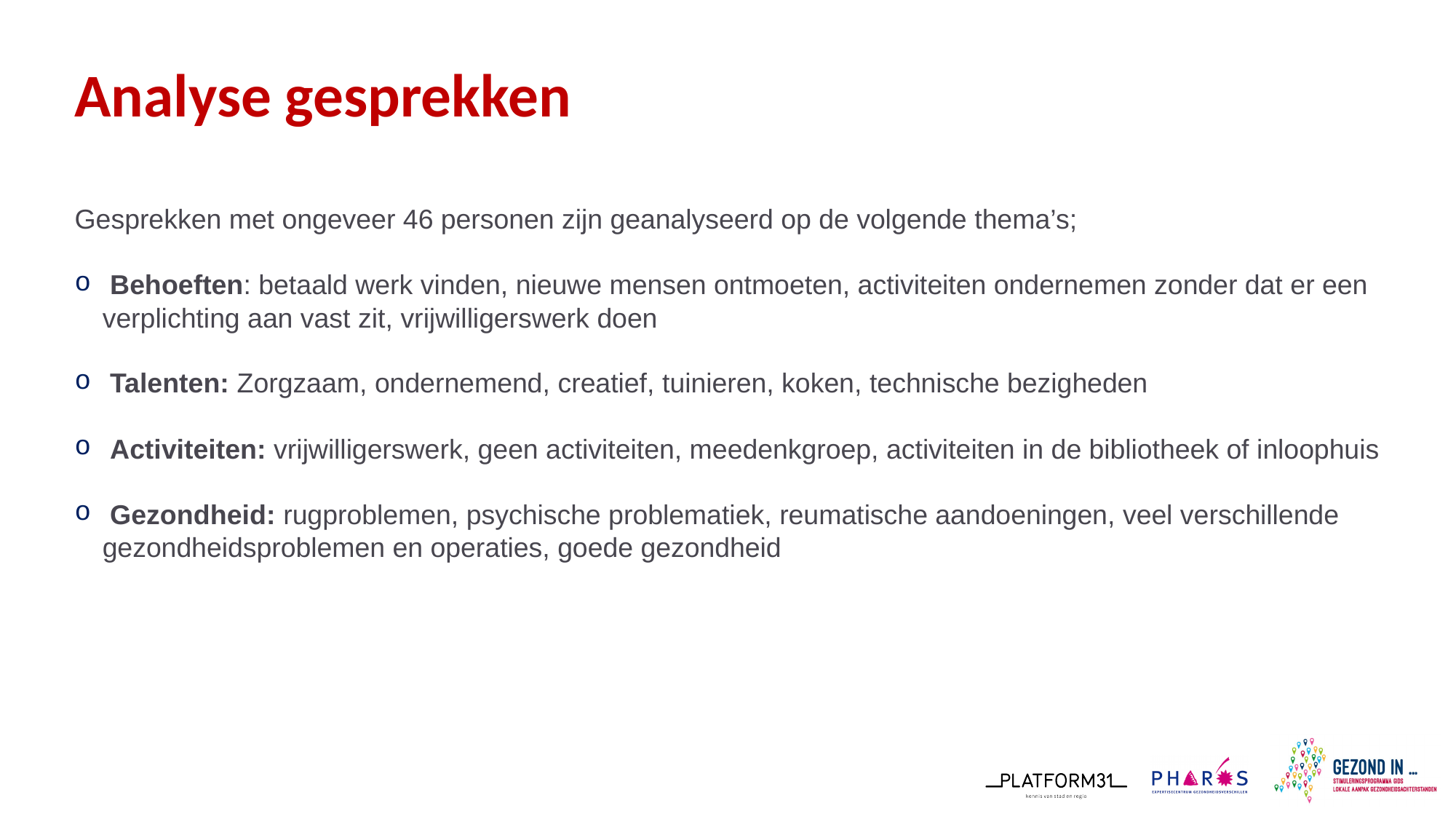

# Analyse gesprekken
Gesprekken met ongeveer 46 personen zijn geanalyseerd op de volgende thema’s;

 Behoeften: betaald werk vinden, nieuwe mensen ontmoeten, activiteiten ondernemen zonder dat er een verplichting aan vast zit, vrijwilligerswerk doen

 Talenten: Zorgzaam, ondernemend, creatief, tuinieren, koken, technische bezigheden

 Activiteiten: vrijwilligerswerk, geen activiteiten, meedenkgroep, activiteiten in de bibliotheek of inloophuis

 Gezondheid: rugproblemen, psychische problematiek, reumatische aandoeningen, veel verschillende gezondheidsproblemen en operaties, goede gezondheid